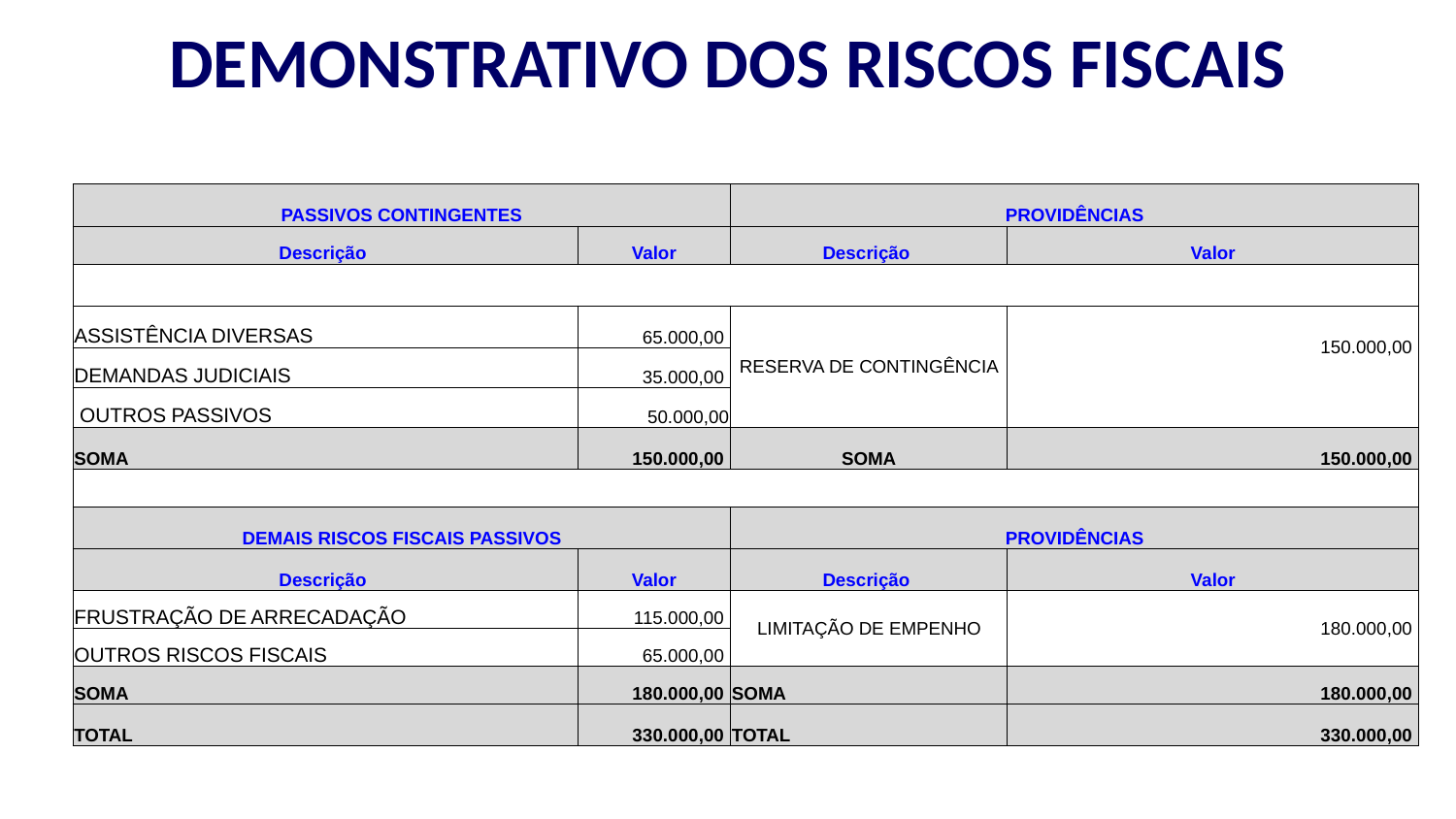

# DEMONSTRATIVO DOS RISCOS FISCAIS

| PASSIVOS CONTINGENTES |  | PROVIDÊNCIAS |  |
| --- | --- | --- | --- |
| Descrição | Valor | Descrição | Valor |
|  |  |  |  |
| ASSISTÊNCIA DIVERSAS | 65.000,00 | RESERVA DE CONTINGÊNCIA | 150.000,00 |
| DEMANDAS JUDICIAIS | 35.000,00 |  |  |
| OUTROS PASSIVOS | 50.000,00 |  |  |
| SOMA | 150.000,00 | SOMA | 150.000,00 |
|  |  |  |  |
| DEMAIS RISCOS FISCAIS PASSIVOS |  | PROVIDÊNCIAS |  |
| Descrição | Valor | Descrição | Valor |
| FRUSTRAÇÃO DE ARRECADAÇÃO | 115.000,00 | LIMITAÇÃO DE EMPENHO | 180.000,00 |
| OUTROS RISCOS FISCAIS | 65.000,00 |  |  |
| SOMA | 180.000,00 | SOMA | 180.000,00 |
| TOTAL | 330.000,00 | TOTAL | 330.000,00 |